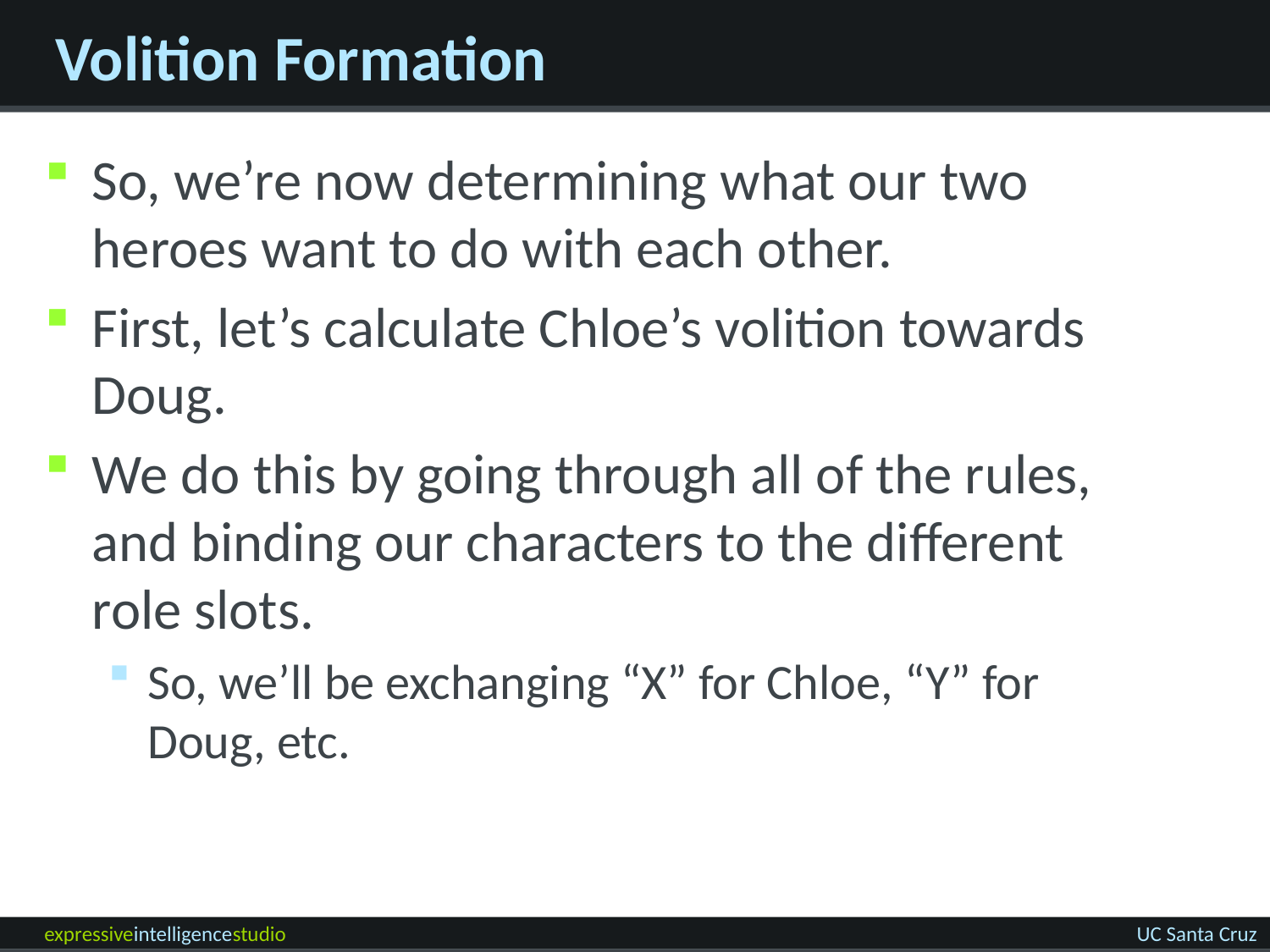

# Volition Formation
So, we’re now determining what our two heroes want to do with each other.
First, let’s calculate Chloe’s volition towards Doug.
We do this by going through all of the rules, and binding our characters to the different role slots.
So, we’ll be exchanging “X” for Chloe, “Y” for Doug, etc.